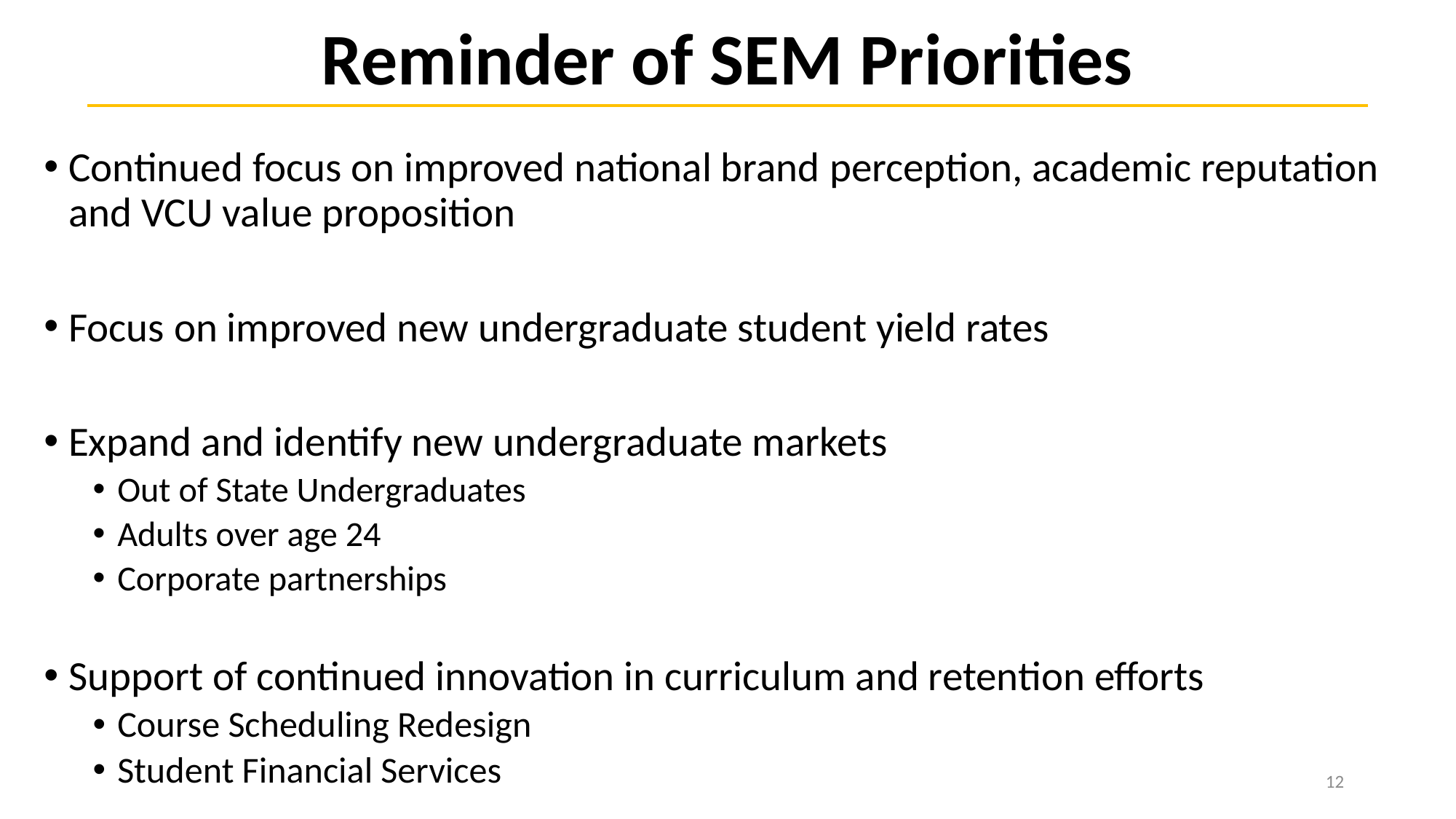

# Reminder of SEM Priorities
Continued focus on improved national brand perception, academic reputation and VCU value proposition

Focus on improved new undergraduate student yield rates

Expand and identify new undergraduate markets
Out of State Undergraduates
Adults over age 24
Corporate partnerships

Support of continued innovation in curriculum and retention efforts
Course Scheduling Redesign
Student Financial Services

12